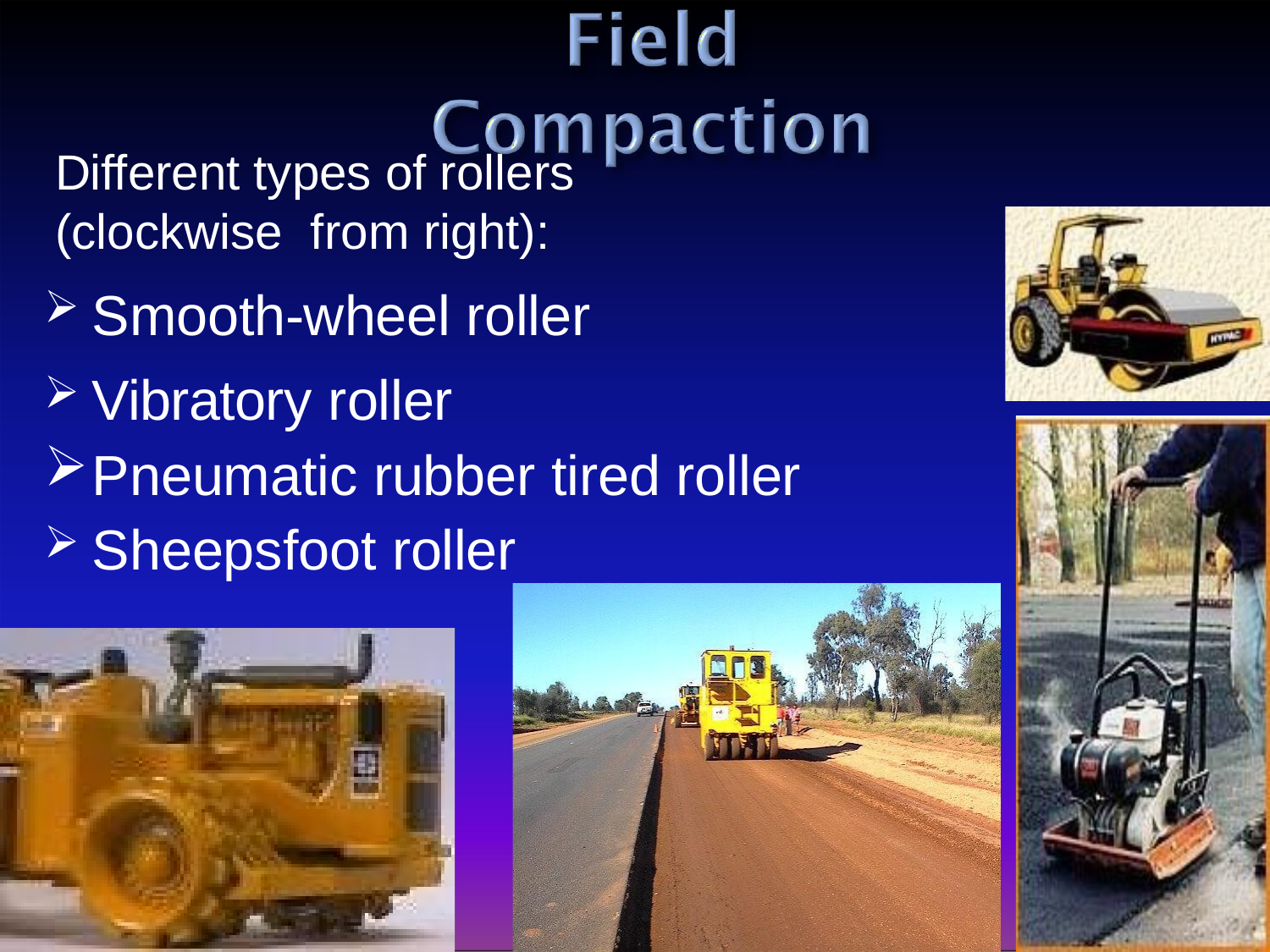

# Different types of rollers (clockwise  from right):

Smooth-wheel roller
Vibratory roller
Pneumatic rubber tired roller
Sheepsfoot roller